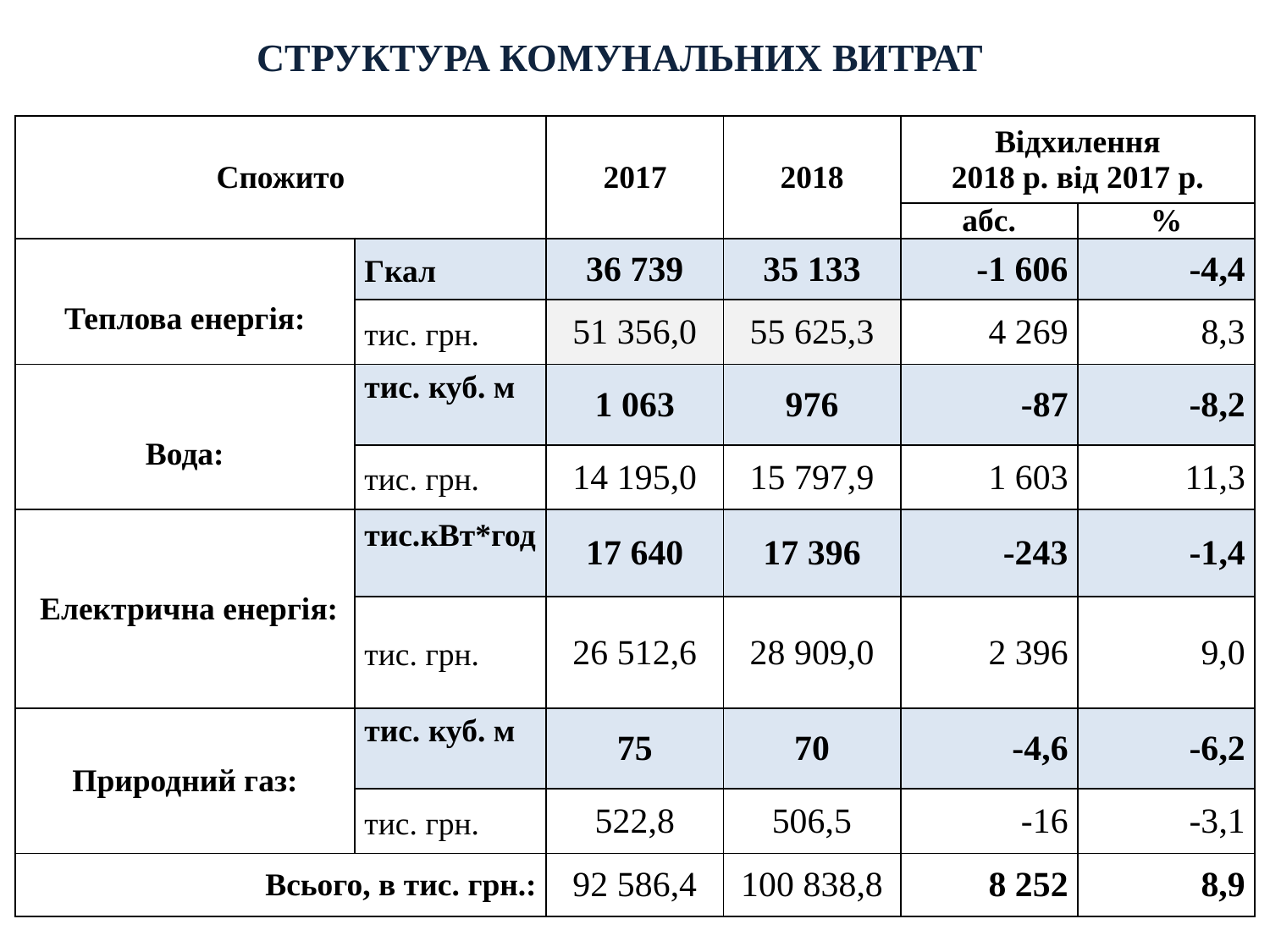

# СТРУКТУРА КОМУНАЛЬНИХ ВИТРАТ
| Спожито |  | 2017 | 2018 | Відхилення 2018 р. від 2017 р. |  |
| --- | --- | --- | --- | --- | --- |
|  |  |  |  | абс. | % |
| Теплова енергія: | Гкал | 36 739 | 35 133 | -1 606 | -4,4 |
|  | тис. грн. | 51 356,0 | 55 625,3 | 4 269 | 8,3 |
| Вода: | тис. куб. м | 1 063 | 976 | -87 | -8,2 |
|  | тис. грн. | 14 195,0 | 15 797,9 | 1 603 | 11,3 |
| Електрична енергія: | тис.кВт\*год | 17 640 | 17 396 | -243 | -1,4 |
|  | тис. грн. | 26 512,6 | 28 909,0 | 2 396 | 9,0 |
| Природний газ: | тис. куб. м | 75 | 70 | -4,6 | -6,2 |
|  | тис. грн. | 522,8 | 506,5 | -16 | -3,1 |
| Всього, в тис. грн.: |  | 92 586,4 | 100 838,8 | 8 252 | 8,9 |